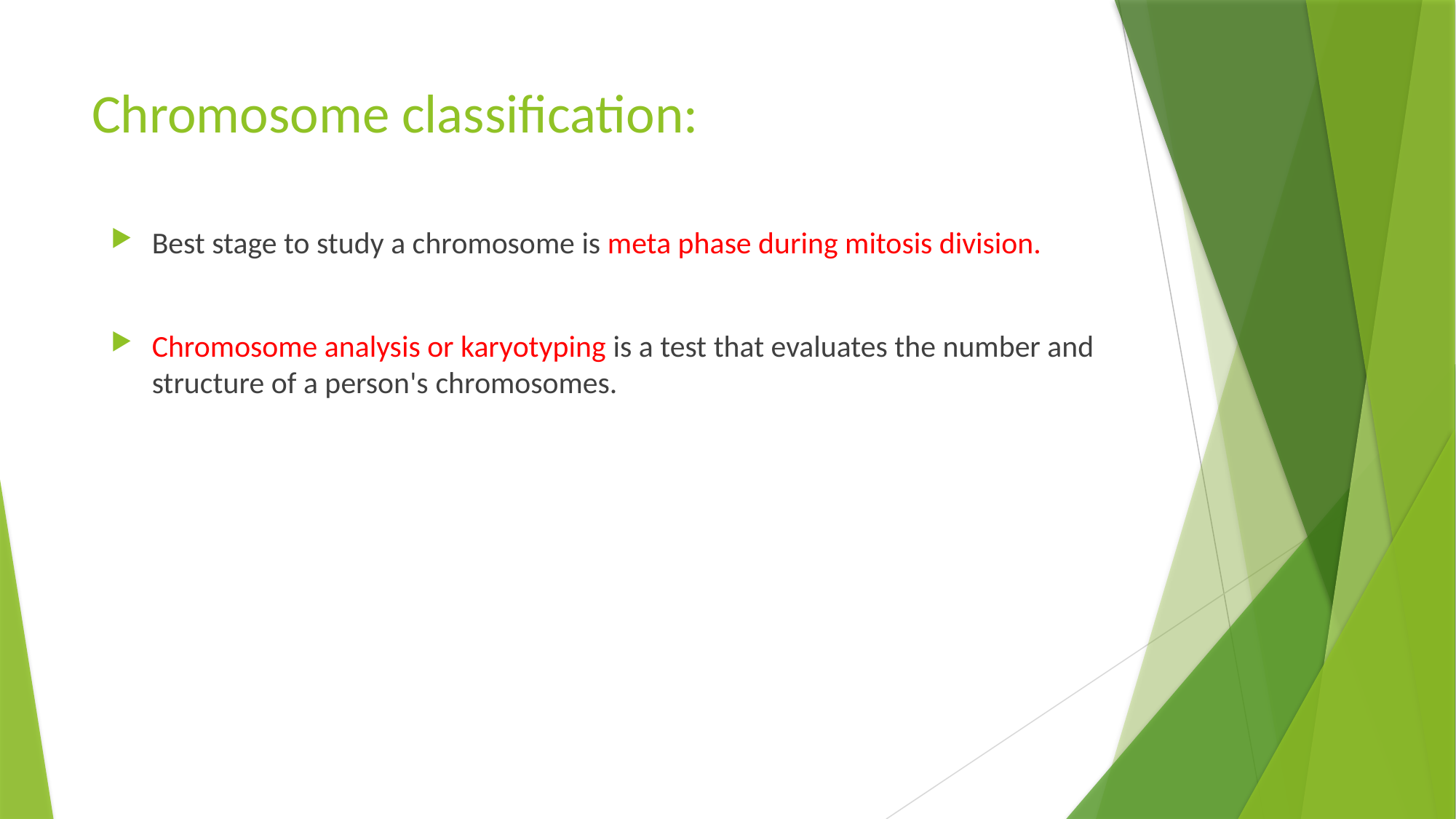

# Chromosome classification:
Best stage to study a chromosome is meta phase during mitosis division.

Chromosome analysis or karyotyping is a test that evaluates the number and structure of a person's chromosomes.